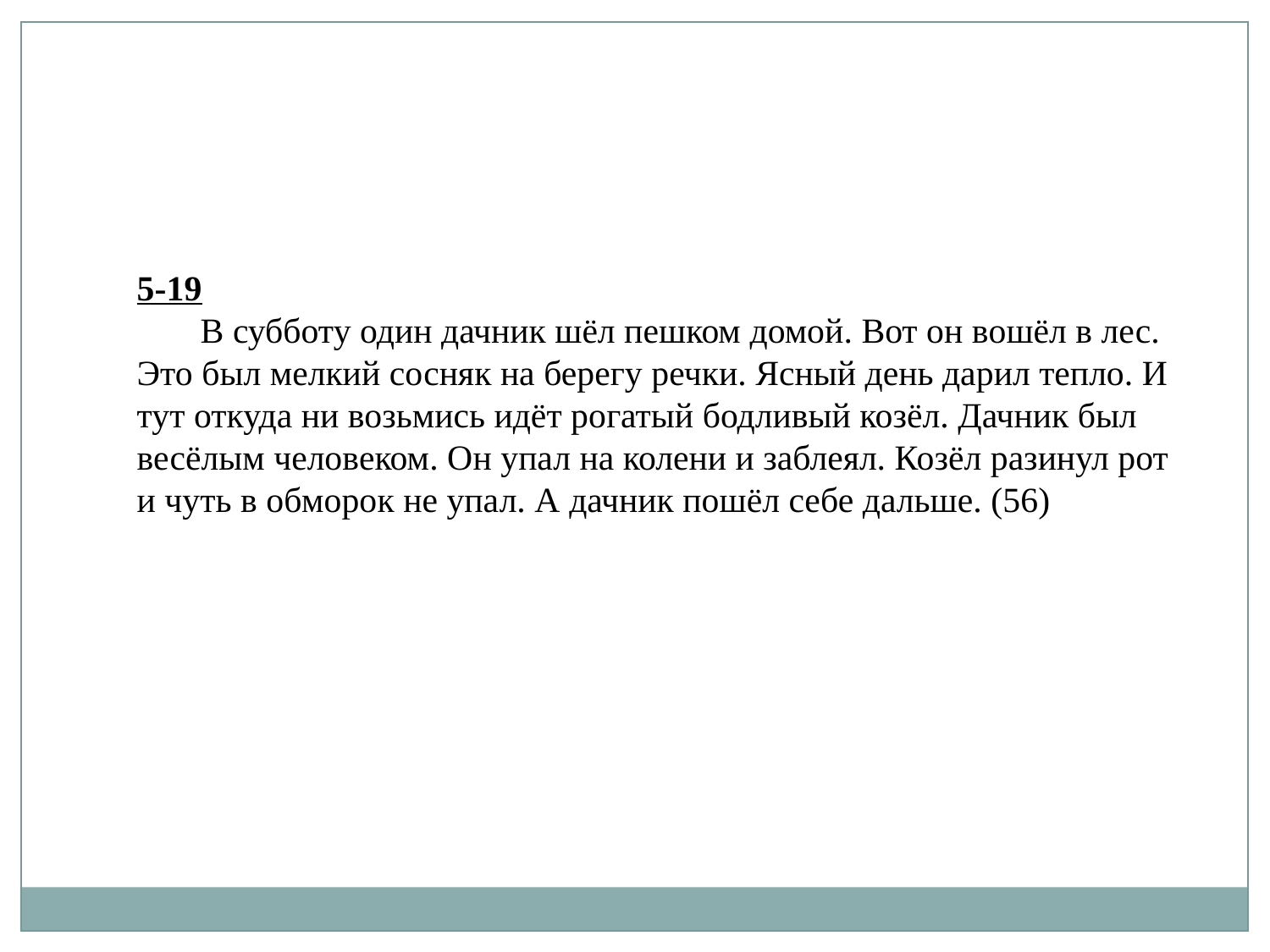

5-19
В субботу один дачник шёл пешком домой. Вот он вошёл в лес. Это был мелкий сосняк на берегу речки. Ясный день дарил тепло. И тут откуда ни возьмись идёт рогатый бодливый козёл. Дачник был весёлым человеком. Он упал на колени и заблеял. Козёл разинул рот и чуть в обморок не упал. А дачник пошёл себе дальше. (56)